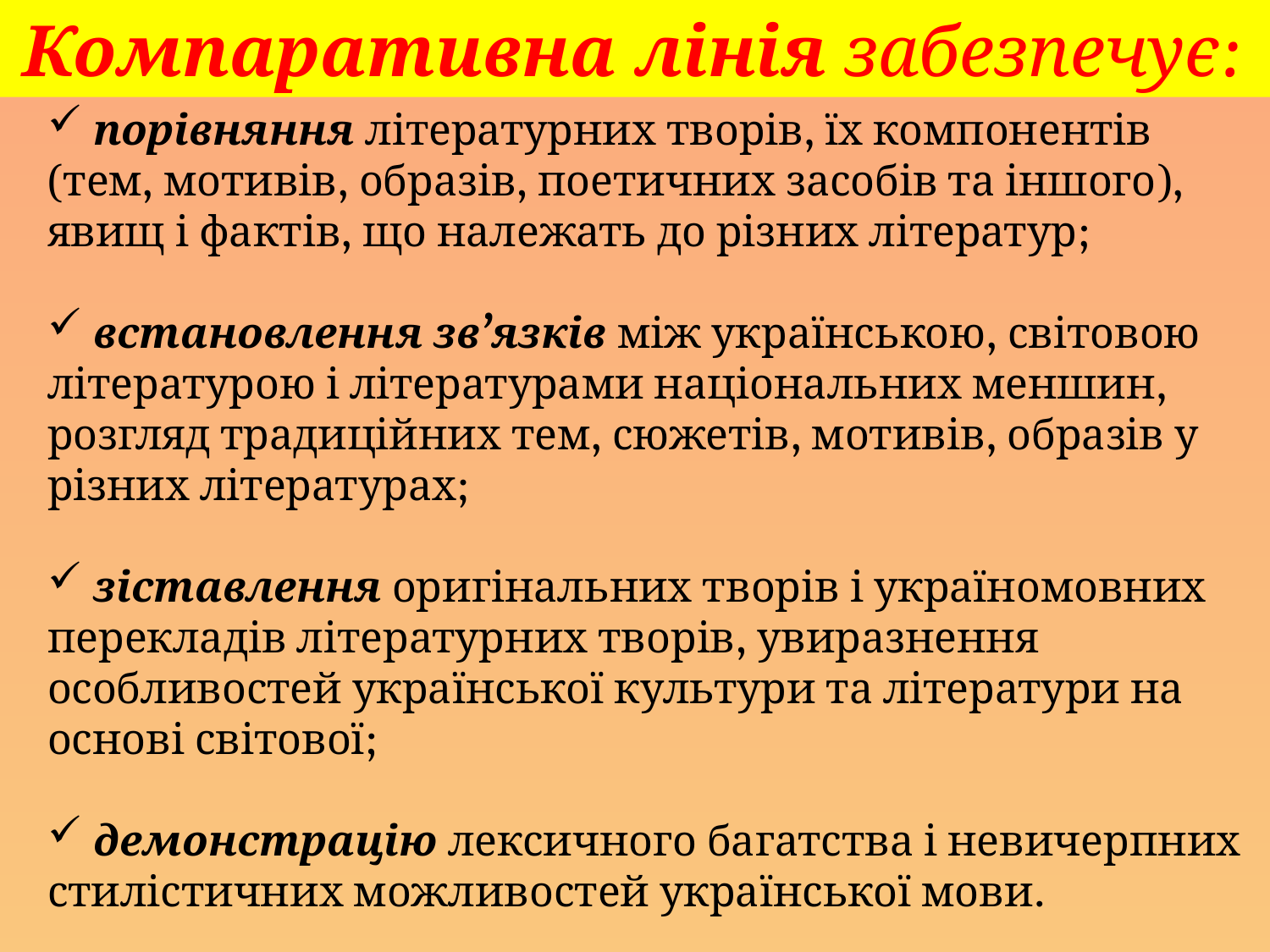

Компаративна лінія забезпечує:
#
 порівняння літературних творів, їх компонентів (тем, мотивів, образів, поетичних засобів та іншого), явищ і фактів, що належать до різних літератур;

 встановлення зв’язків між українською, світовою літературою і літературами національних меншин, розгляд традиційних тем, сюжетів, мотивів, образів у різних літературах;

 зіставлення оригінальних творів і україномовних перекладів літературних творів, увиразнення особливостей української культури та літератури на основі світової;

 демонстрацію лексичного багатства і невичерпних стилістичних можливостей української мови.